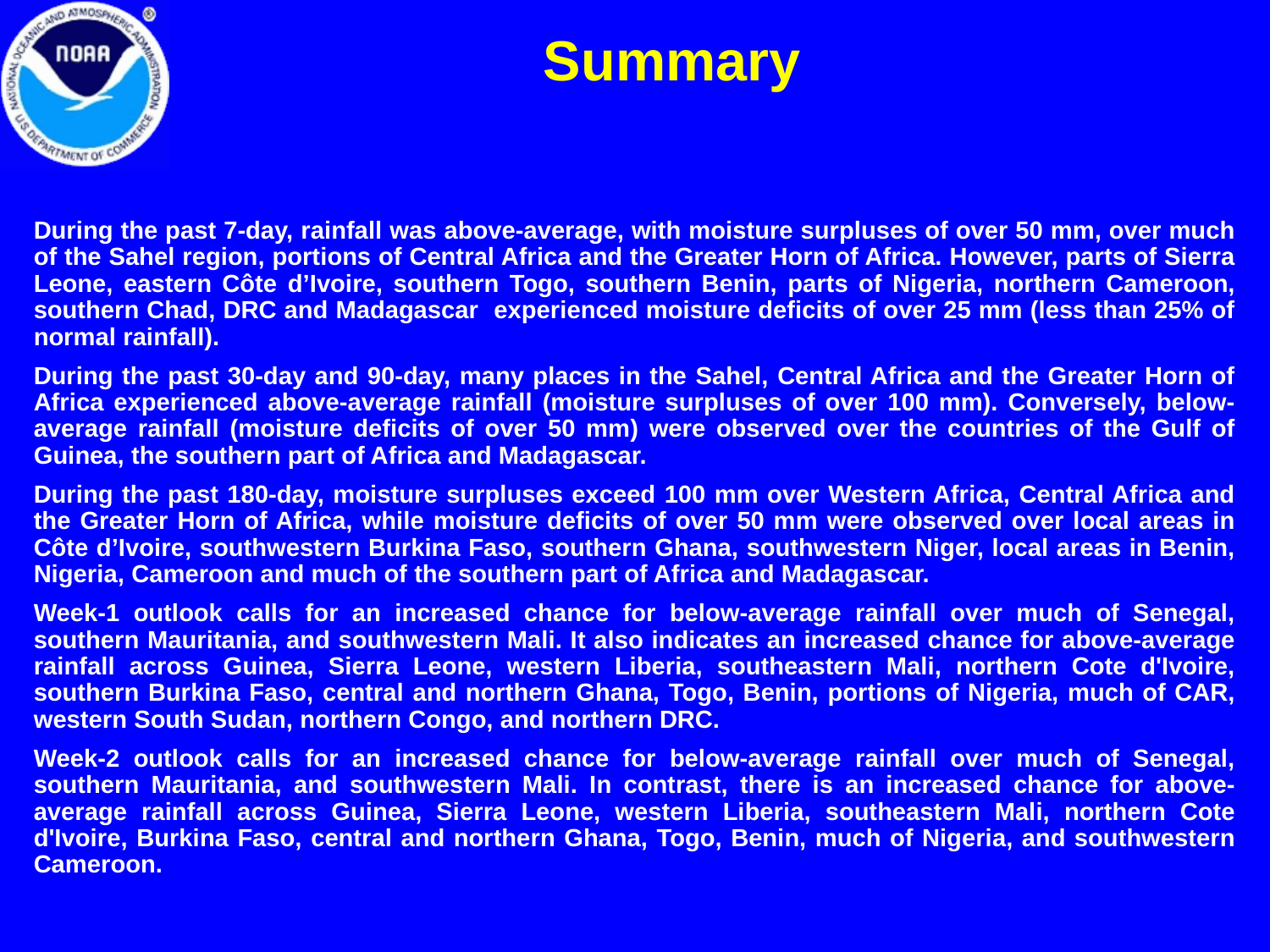

Summary
During the past 7-day, rainfall was above-average, with moisture surpluses of over 50 mm, over much of the Sahel region, portions of Central Africa and the Greater Horn of Africa. However, parts of Sierra Leone, eastern Côte d’Ivoire, southern Togo, southern Benin, parts of Nigeria, northern Cameroon, southern Chad, DRC and Madagascar  experienced moisture deficits of over 25 mm (less than 25% of normal rainfall).
During the past 30-day and 90-day, many places in the Sahel, Central Africa and the Greater Horn of Africa experienced above-average rainfall (moisture surpluses of over 100 mm). Conversely, below-average rainfall (moisture deficits of over 50 mm) were observed over the countries of the Gulf of Guinea, the southern part of Africa and Madagascar.
During the past 180-day, moisture surpluses exceed 100 mm over Western Africa, Central Africa and the Greater Horn of Africa, while moisture deficits of over 50 mm were observed over local areas in Côte d’Ivoire, southwestern Burkina Faso, southern Ghana, southwestern Niger, local areas in Benin, Nigeria, Cameroon and much of the southern part of Africa and Madagascar.
Week-1 outlook calls for an increased chance for below-average rainfall over much of Senegal, southern Mauritania, and southwestern Mali. It also indicates an increased chance for above-average rainfall across Guinea, Sierra Leone, western Liberia, southeastern Mali, northern Cote d'Ivoire, southern Burkina Faso, central and northern Ghana, Togo, Benin, portions of Nigeria, much of CAR, western South Sudan, northern Congo, and northern DRC.
Week-2 outlook calls for an increased chance for below-average rainfall over much of Senegal, southern Mauritania, and southwestern Mali. In contrast, there is an increased chance for above-average rainfall across Guinea, Sierra Leone, western Liberia, southeastern Mali, northern Cote d'Ivoire, Burkina Faso, central and northern Ghana, Togo, Benin, much of Nigeria, and southwestern Cameroon.